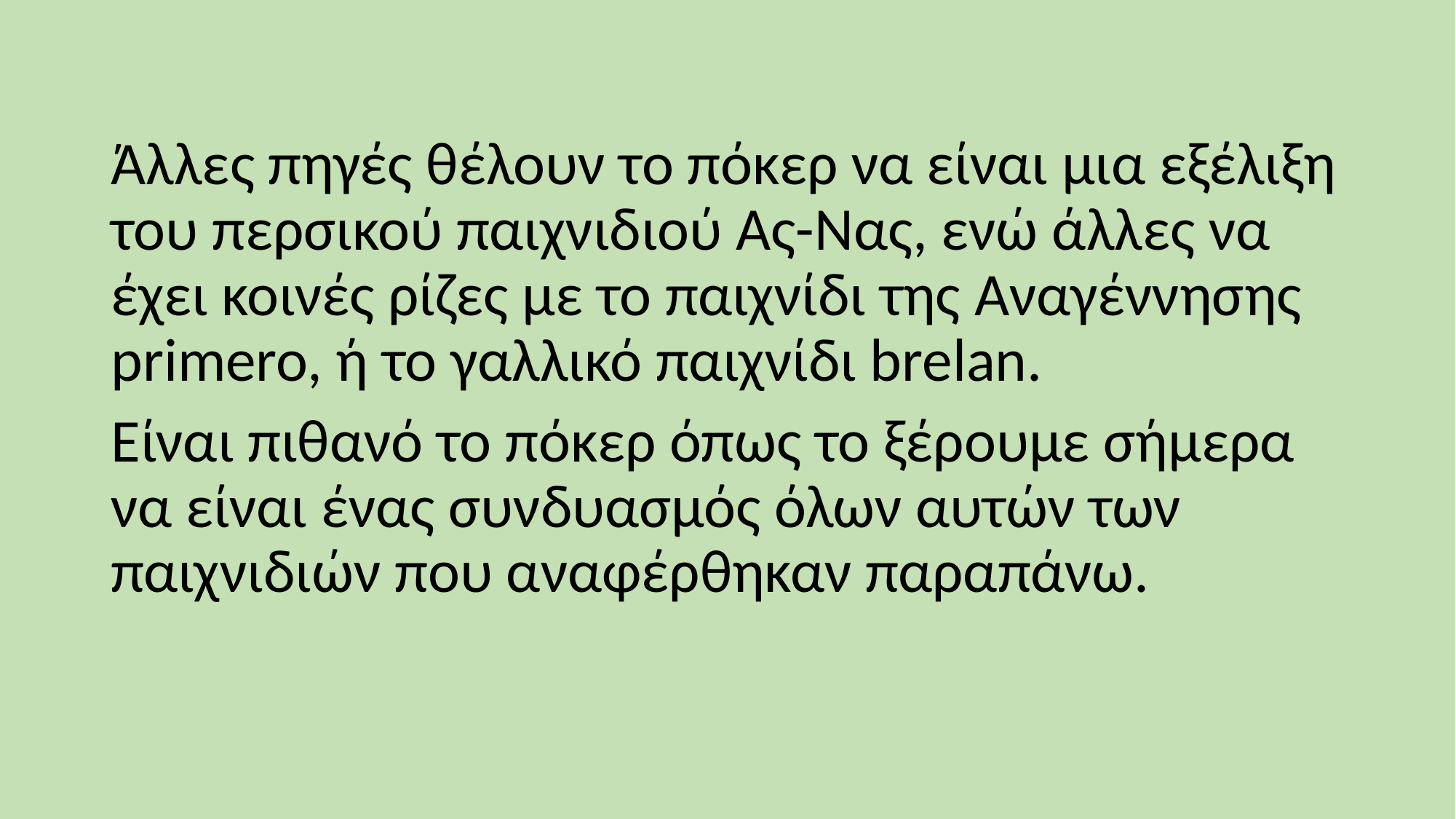

Άλλες πηγές θέλουν το πόκερ να είναι μια εξέλιξη του περσικού παιχνιδιού Ας-Νας, ενώ άλλες να έχει κοινές ρίζες με το παιχνίδι της Αναγέννησης primero, ή το γαλλικό παιχνίδι brelan.
Είναι πιθανό το πόκερ όπως το ξέρουμε σήμερα να είναι ένας συνδυασμός όλων αυτών των παιχνιδιών που αναφέρθηκαν παραπάνω.